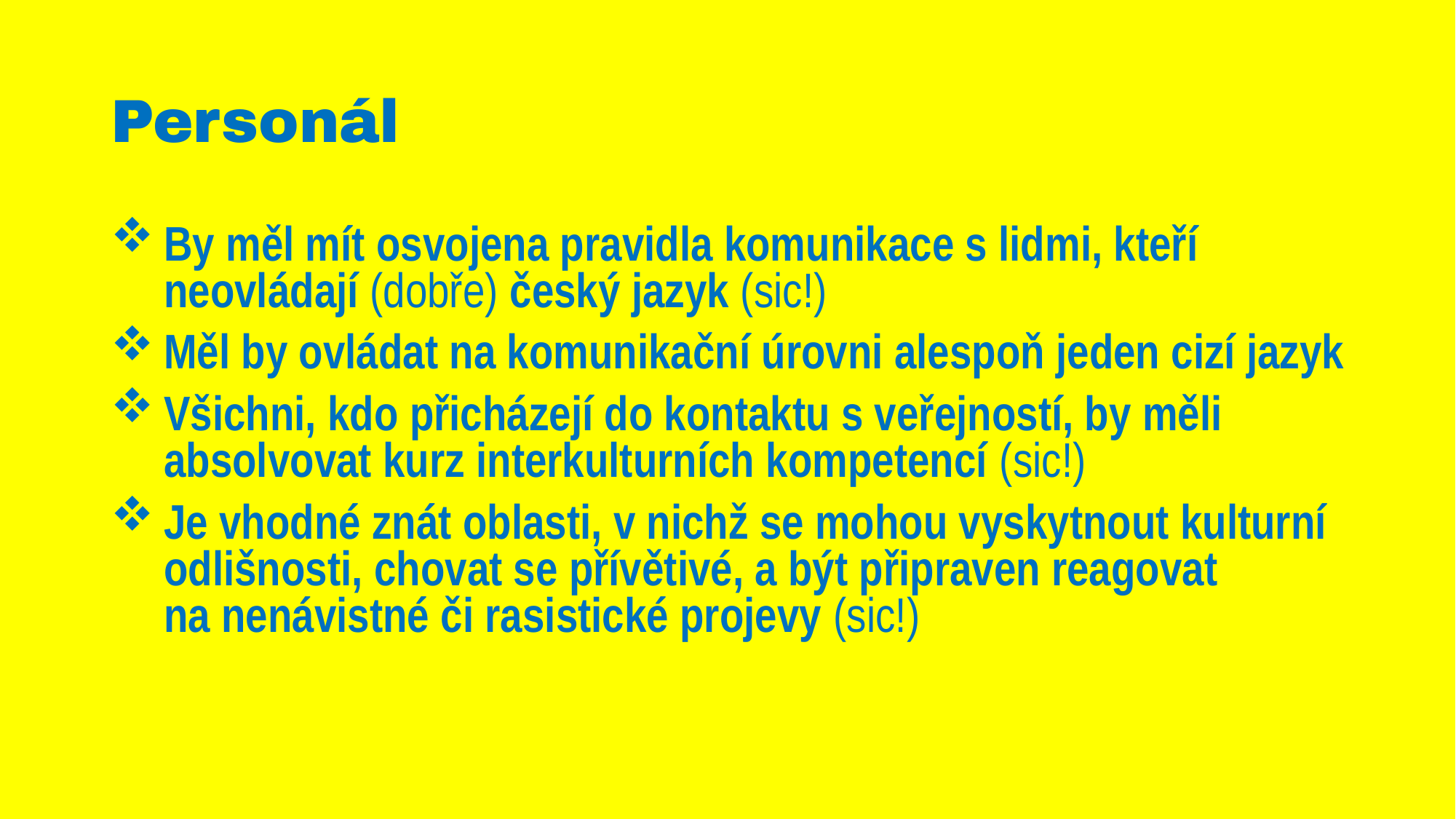

# Personál
By měl mít osvojena pravidla komunikace s lidmi, kteří neovládají (dobře) český jazyk (sic!)
Měl by ovládat na komunikační úrovni alespoň jeden cizí jazyk
Všichni, kdo přicházejí do kontaktu s veřejností, by měli absolvovat kurz interkulturních kompetencí (sic!)
Je vhodné znát oblasti, v nichž se mohou vyskytnout kulturní odlišnosti, chovat se přívětivé, a být připraven reagovat na nenávistné či rasistické projevy (sic!)